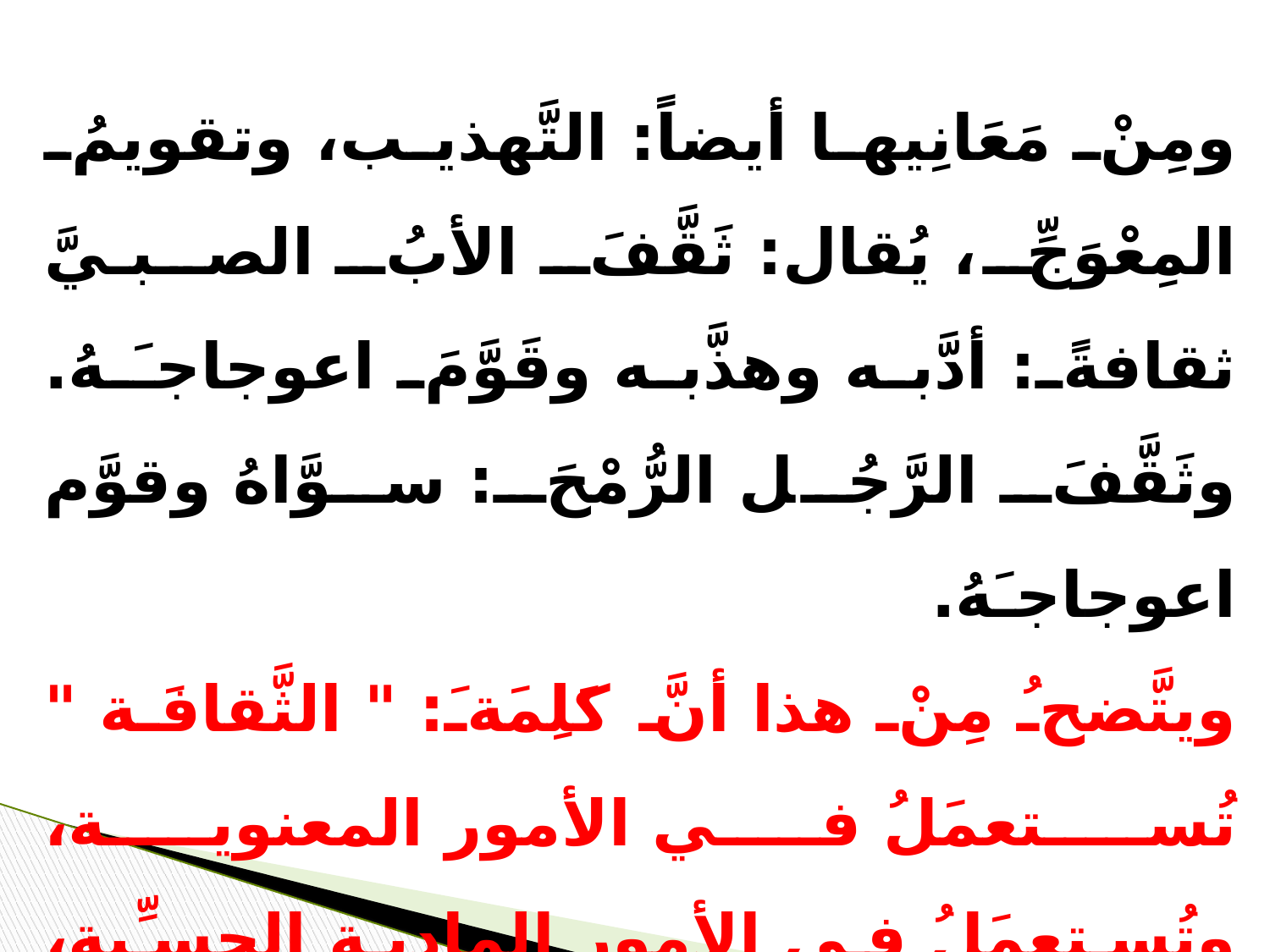

ومِنْ مَعَانِيها أيضاً: التَّهذيب، وتقويمُ المِعْوَجِّ، يُقال: ثَقَّفَ الأبُ الصبـيَّ ثقافةً: أدَّبه وهذَّبه وقَوَّمَ اعوجاجـَهُ. وثَقَّفَ الرَّجُل الرُّمْحَ: سوَّاهُ وقوَّم اعوجاجـَهُ.
ويتَّضحُ مِنْ هذا أنَّ كَلِمَةَ: " الثَّقافَة " تُستعمَلُ في الأمور المعنوية، وتُستعمَلُ في الأمور المادية الحسِّية، لكن استعمالها في الأمور المعنوية أكثر.